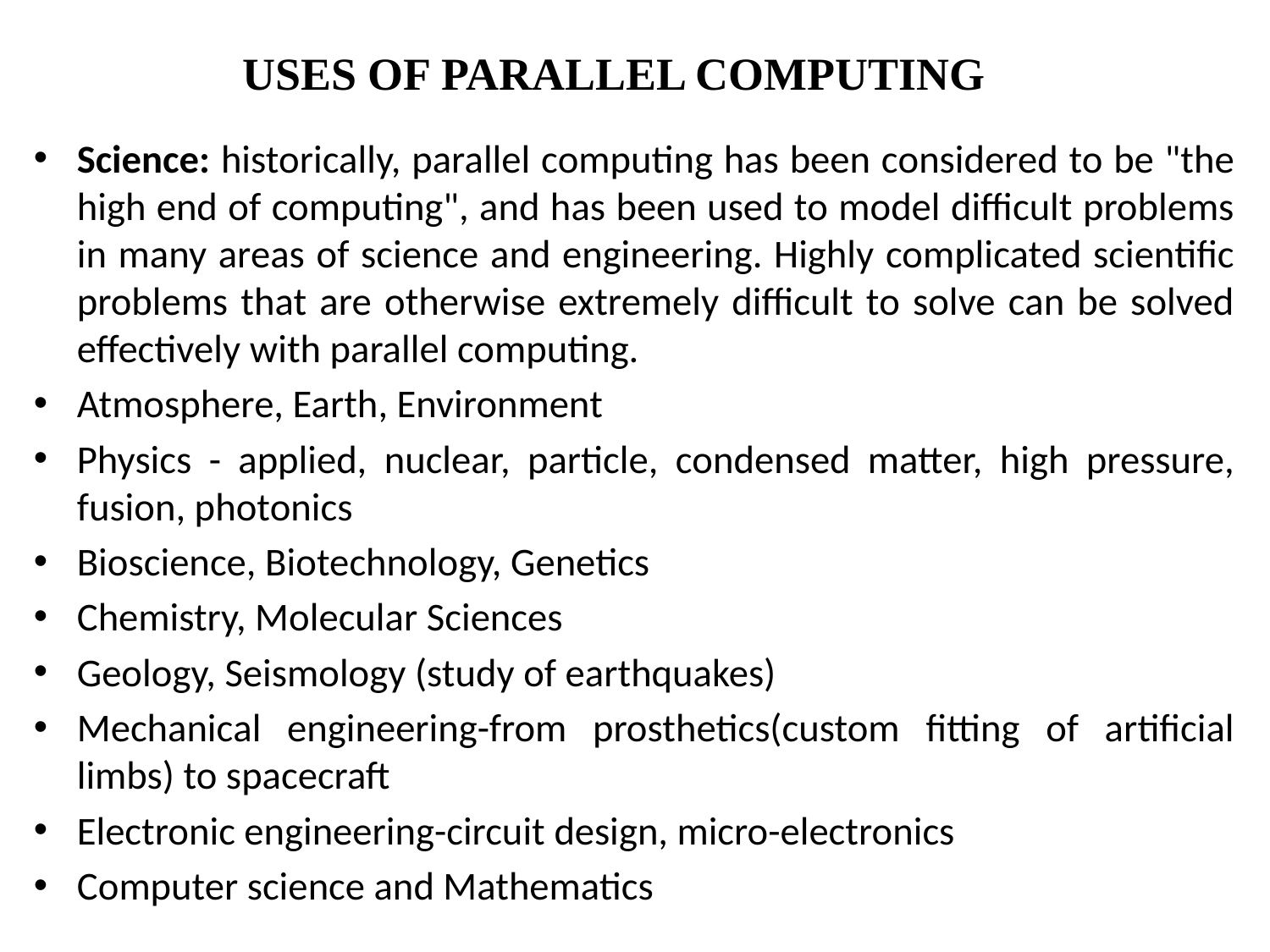

# USES OF PARALLEL COMPUTING
Science: historically, parallel computing has been considered to be "the high end of computing", and has been used to model difficult problems in many areas of science and engineering. Highly complicated scientific problems that are otherwise extremely difficult to solve can be solved effectively with parallel computing.
Atmosphere, Earth, Environment
Physics - applied, nuclear, particle, condensed matter, high pressure, fusion, photonics
Bioscience, Biotechnology, Genetics
Chemistry, Molecular Sciences
Geology, Seismology (study of earthquakes)
Mechanical engineering-from prosthetics(custom fitting of artificial limbs) to spacecraft
Electronic engineering-circuit design, micro-electronics
Computer science and Mathematics